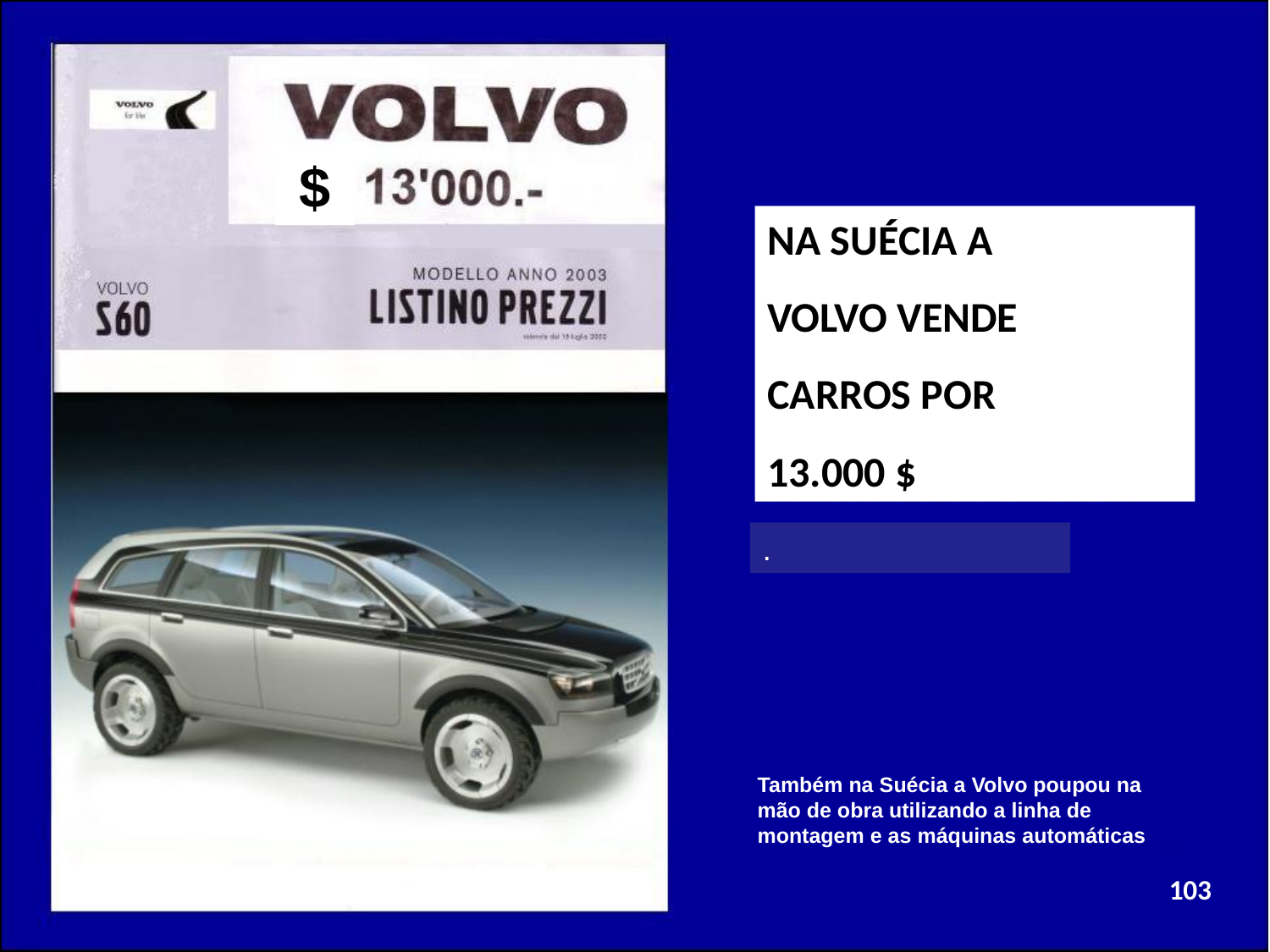

$
NA SUÉCIA A
VOLVO VENDE
CARROS POR
13.000 $
.
Também na Suécia a Volvo poupou na mão de obra utilizando a linha de montagem e as máquinas automáticas
103